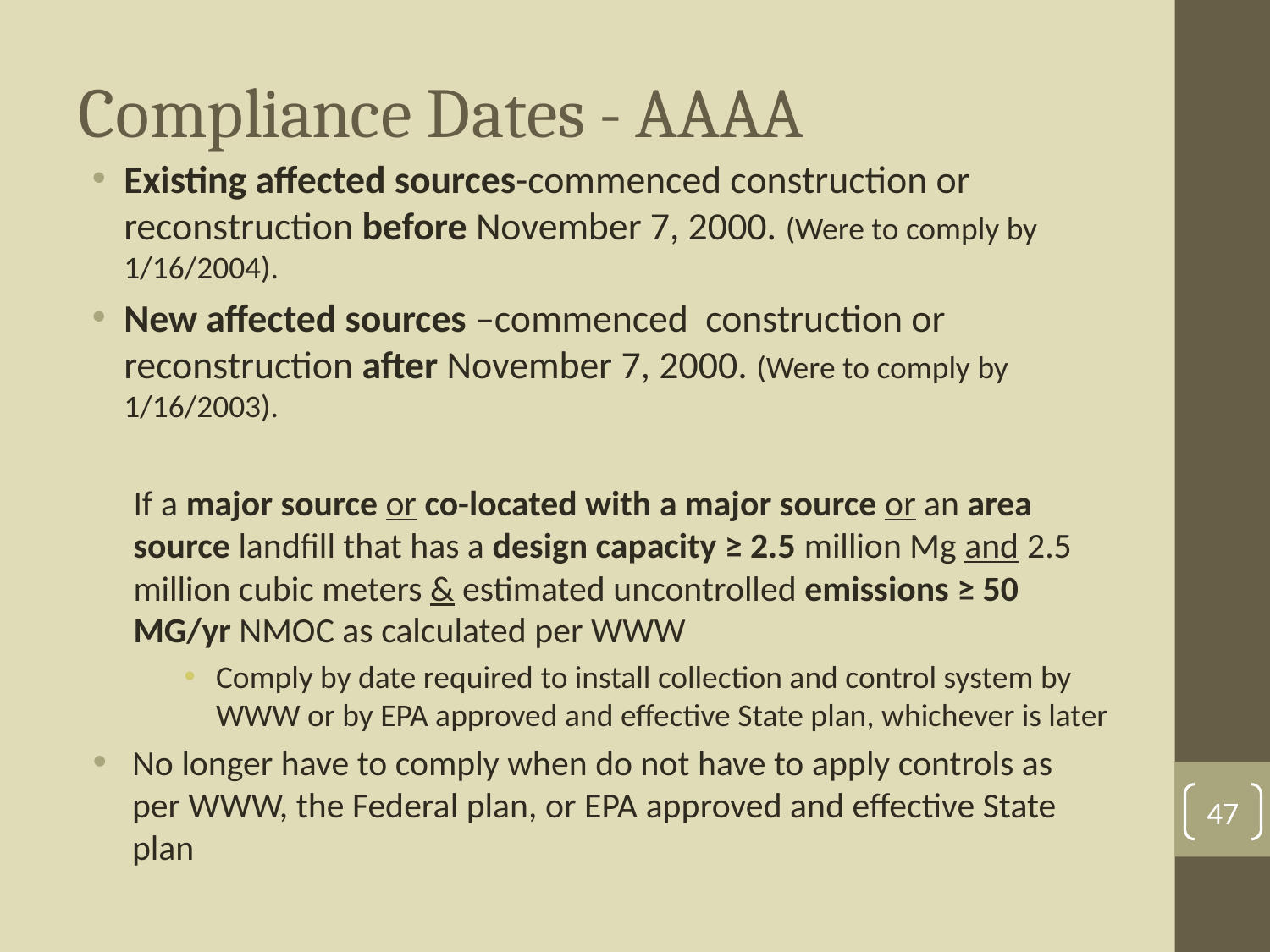

# Compliance Dates - AAAA
Existing affected sources-commenced construction or reconstruction before November 7, 2000. (Were to comply by 1/16/2004).
New affected sources –commenced  construction or reconstruction after November 7, 2000. (Were to comply by 1/16/2003).

If a major source or co-located with a major source or an area source landfill that has a design capacity ≥ 2.5 million Mg and 2.5 million cubic meters & estimated uncontrolled emissions ≥ 50 MG/yr NMOC as calculated per WWW
Comply by date required to install collection and control system by WWW or by EPA approved and effective State plan, whichever is later
No longer have to comply when do not have to apply controls as per WWW, the Federal plan, or EPA approved and effective State plan

47